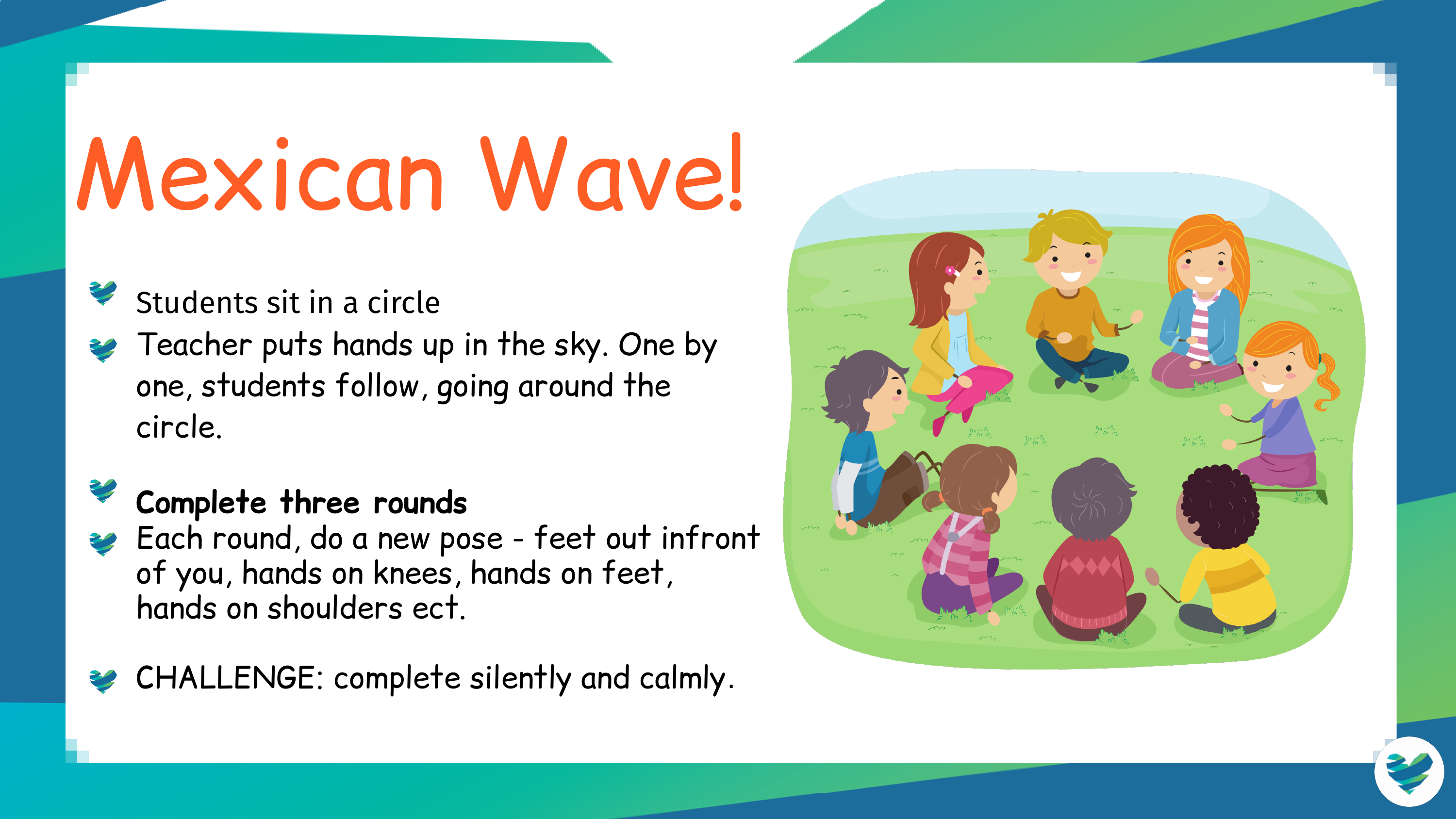

Mexican Wave!

Students sit in a circle
Teacher puts hands up in the sky. One by one, students follow, going around the circle.
Complete three rounds
Each round, do a new pose - feet out infront of you, hands on knees, hands on feet, hands on shoulders ect.

CHALLENGE: complete silently and calmly.